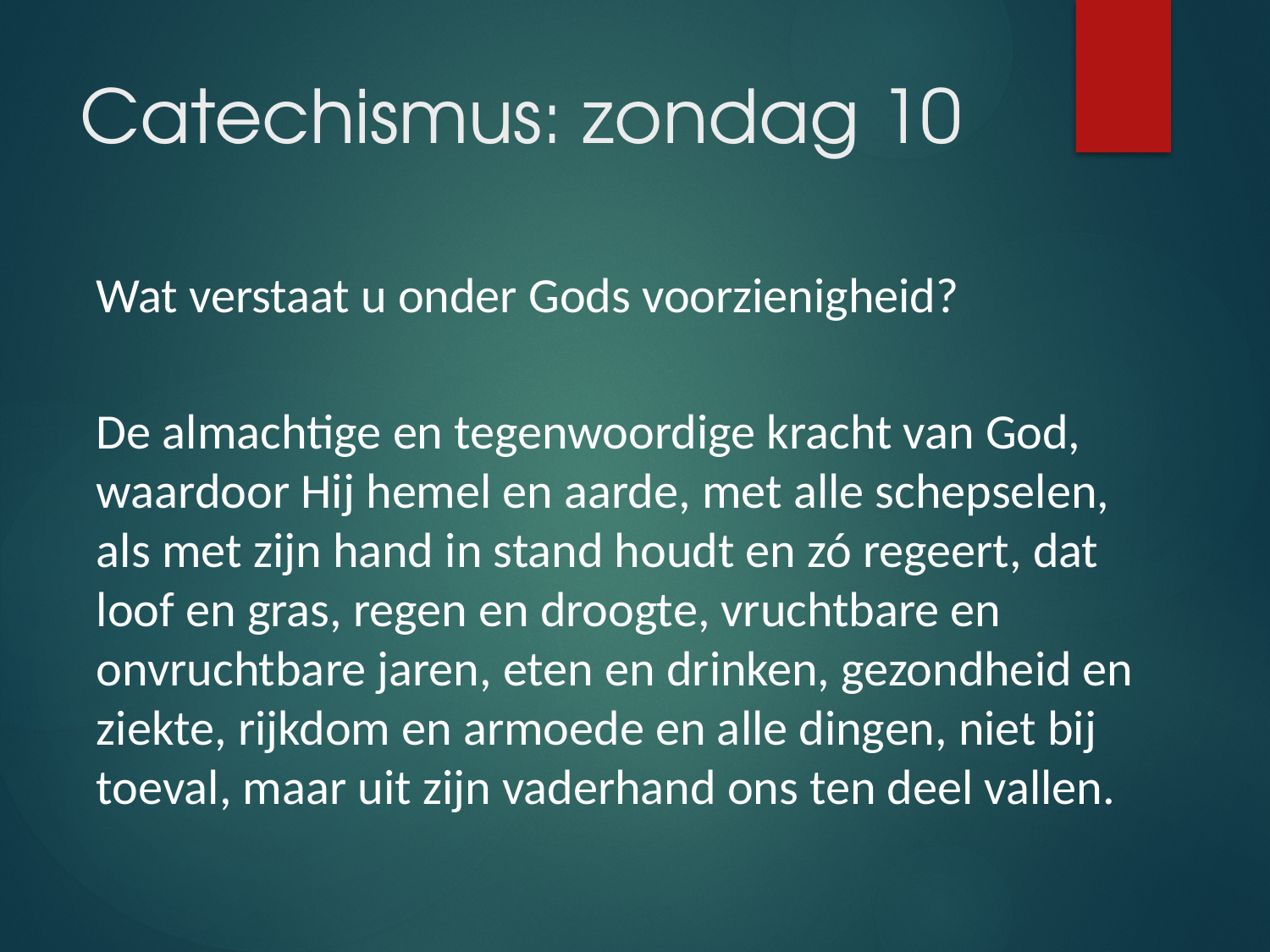

# Catechismus: zondag 10
Wat verstaat u onder Gods voorzienigheid?
De almachtige en tegenwoordige kracht van God, waardoor Hij hemel en aarde, met alle schepselen, als met zijn hand in stand houdt en zó regeert, dat loof en gras, regen en droogte, vruchtbare en onvruchtbare jaren, eten en drinken, gezondheid en ziekte, rijkdom en armoede en alle dingen, niet bij toeval, maar uit zijn vaderhand ons ten deel vallen.